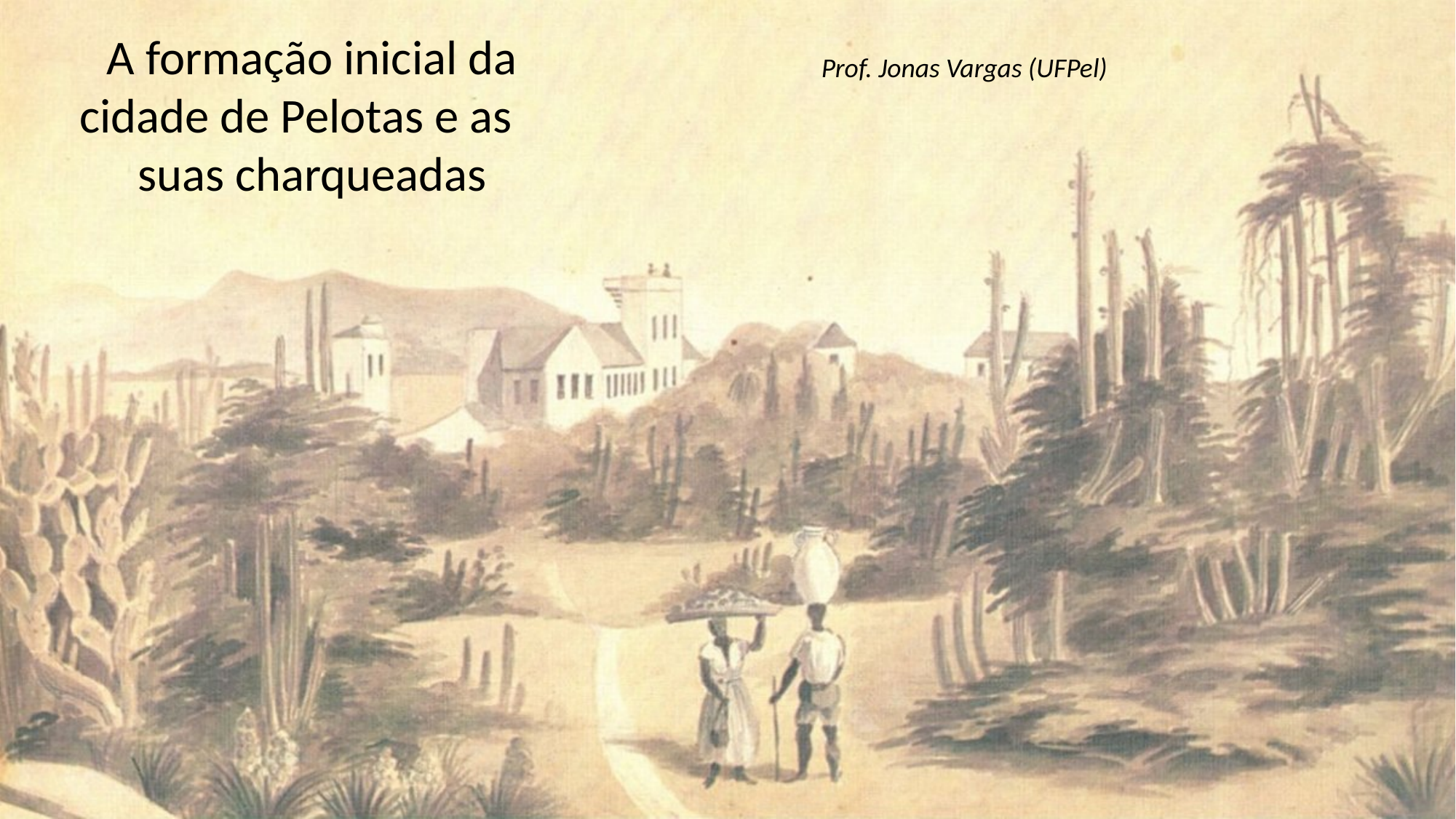

A formação inicial da cidade de Pelotas e as    suas charqueadas
Prof. Jonas Vargas (UFPel)